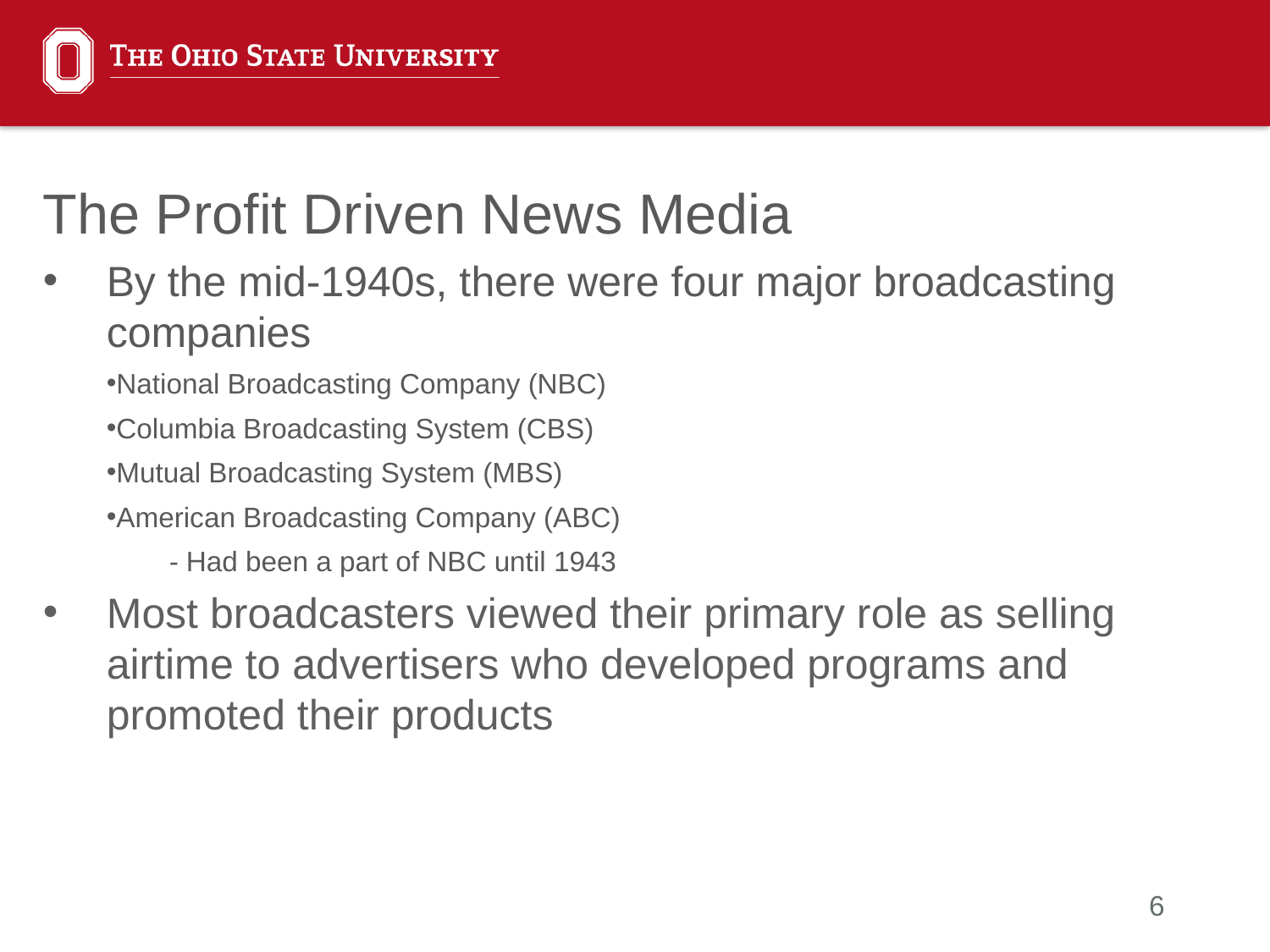

The Profit Driven News Media
By the mid-1940s, there were four major broadcasting companies
National Broadcasting Company (NBC)
Columbia Broadcasting System (CBS)
Mutual Broadcasting System (MBS)
American Broadcasting Company (ABC)
        - Had been a part of NBC until 1943
Most broadcasters viewed their primary role as selling airtime to advertisers who developed programs and promoted their products